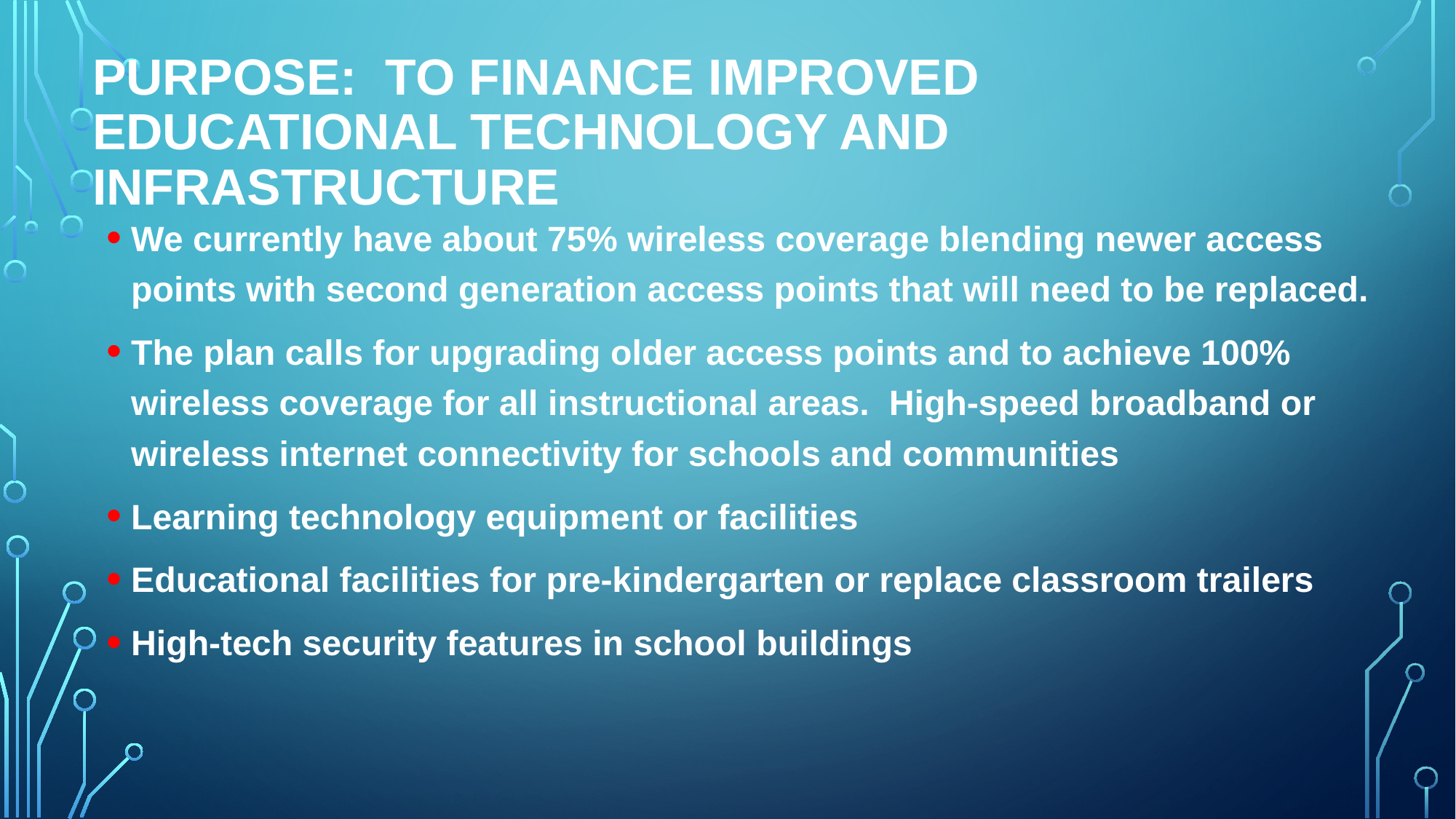

# Purpose:  to finance improved educational technology and infrastructure
We currently have about 75% wireless coverage blending newer access points with second generation access points that will need to be replaced.
The plan calls for upgrading older access points and to achieve 100% wireless coverage for all instructional areas.  High-speed broadband or wireless internet connectivity for schools and communities
Learning technology equipment or facilities
Educational facilities for pre-kindergarten or replace classroom trailers
High-tech security features in school buildings